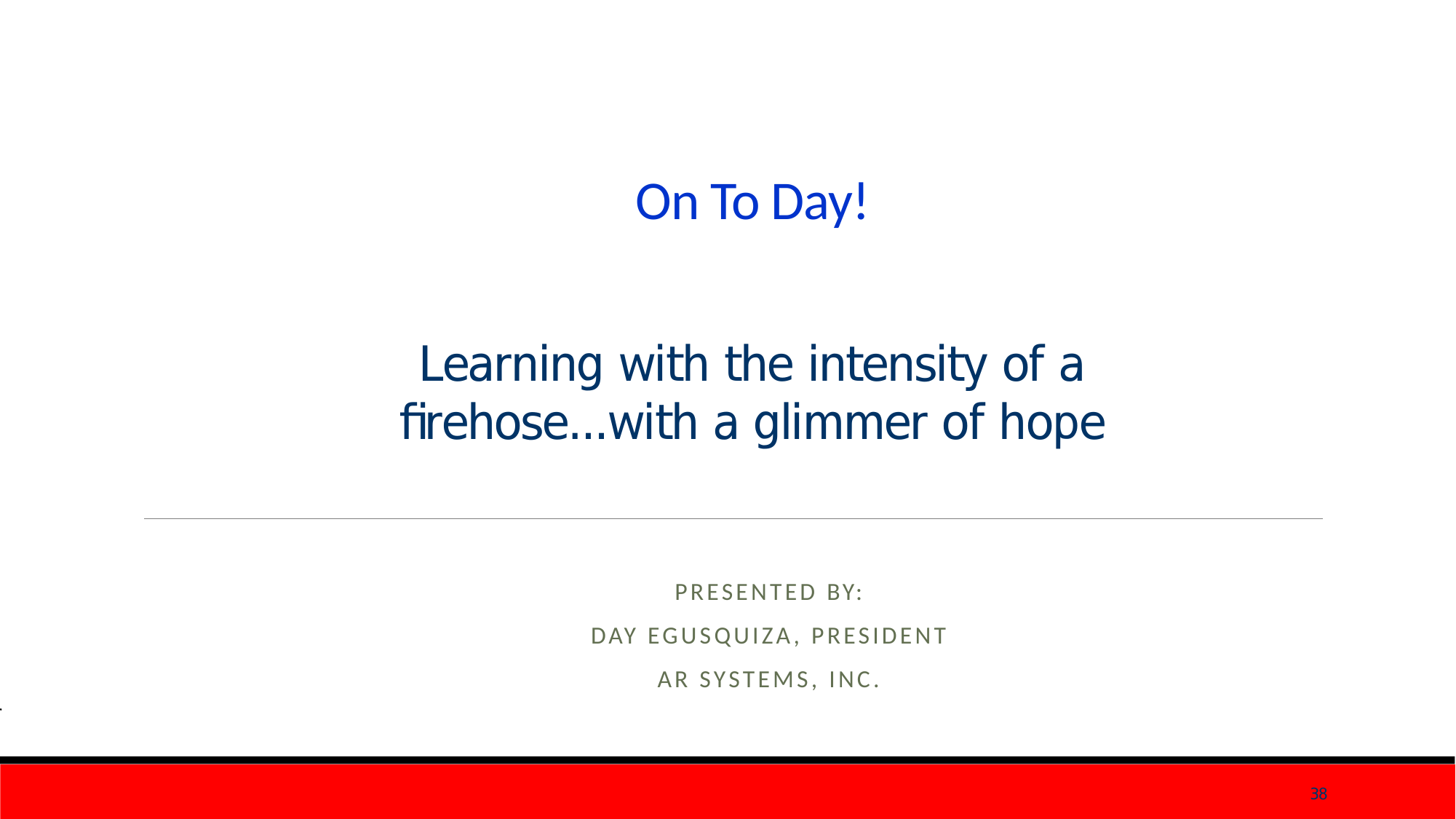

# On To Day!
Learning with the intensity of a firehose…with a glimmer of hope
Presented By:
Day Egusquiza, President
AR Systems, Inc.

38